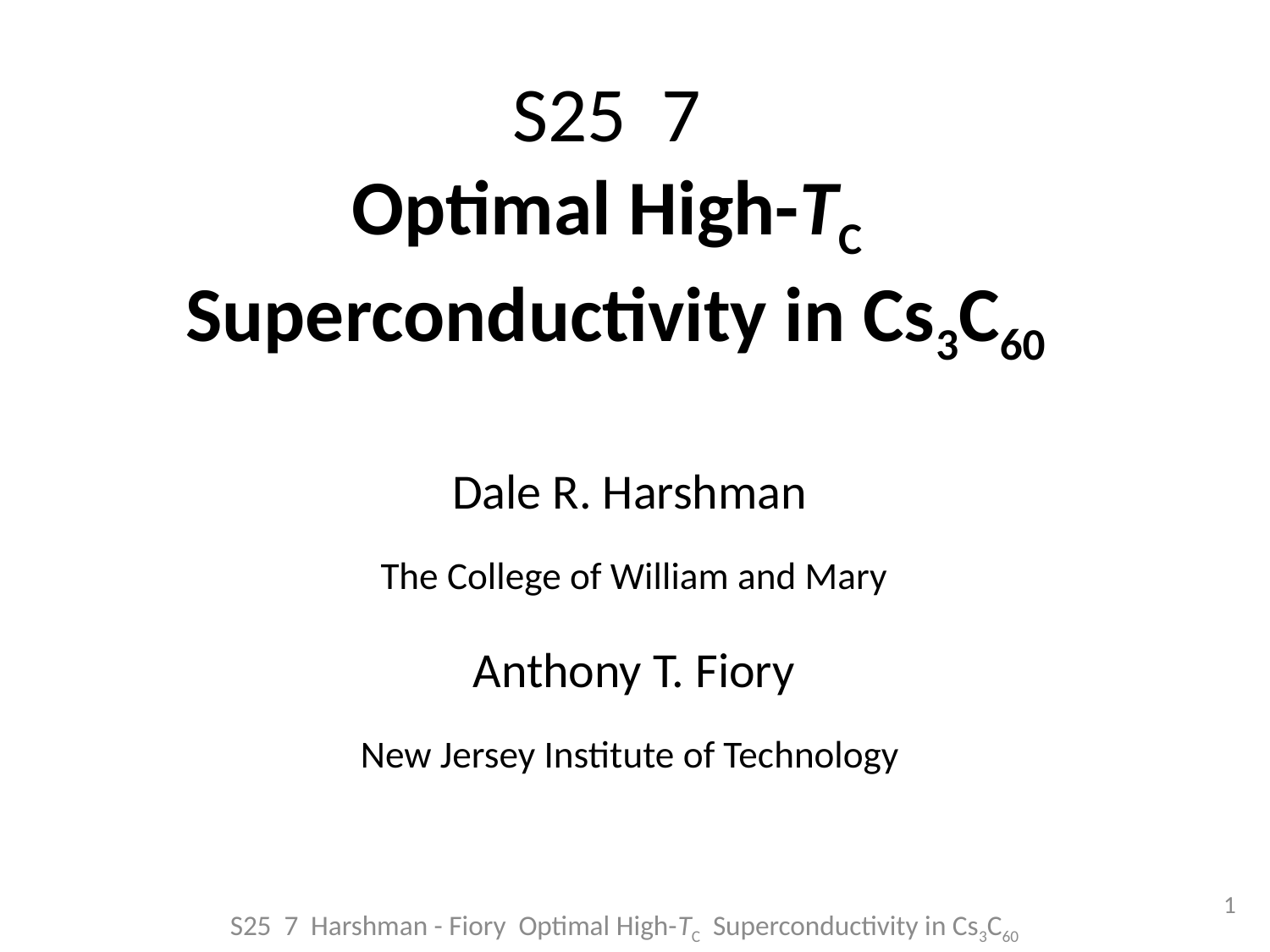

# S25  7 Optimal High-TC   Superconductivity in Cs3C60
Dale R. Harshman
 The College of William and Mary
 Anthony T. Fiory
New Jersey Institute of Technology
1
S25  7  Harshman - Fiory  Optimal High-TC  Superconductivity in Cs3C60